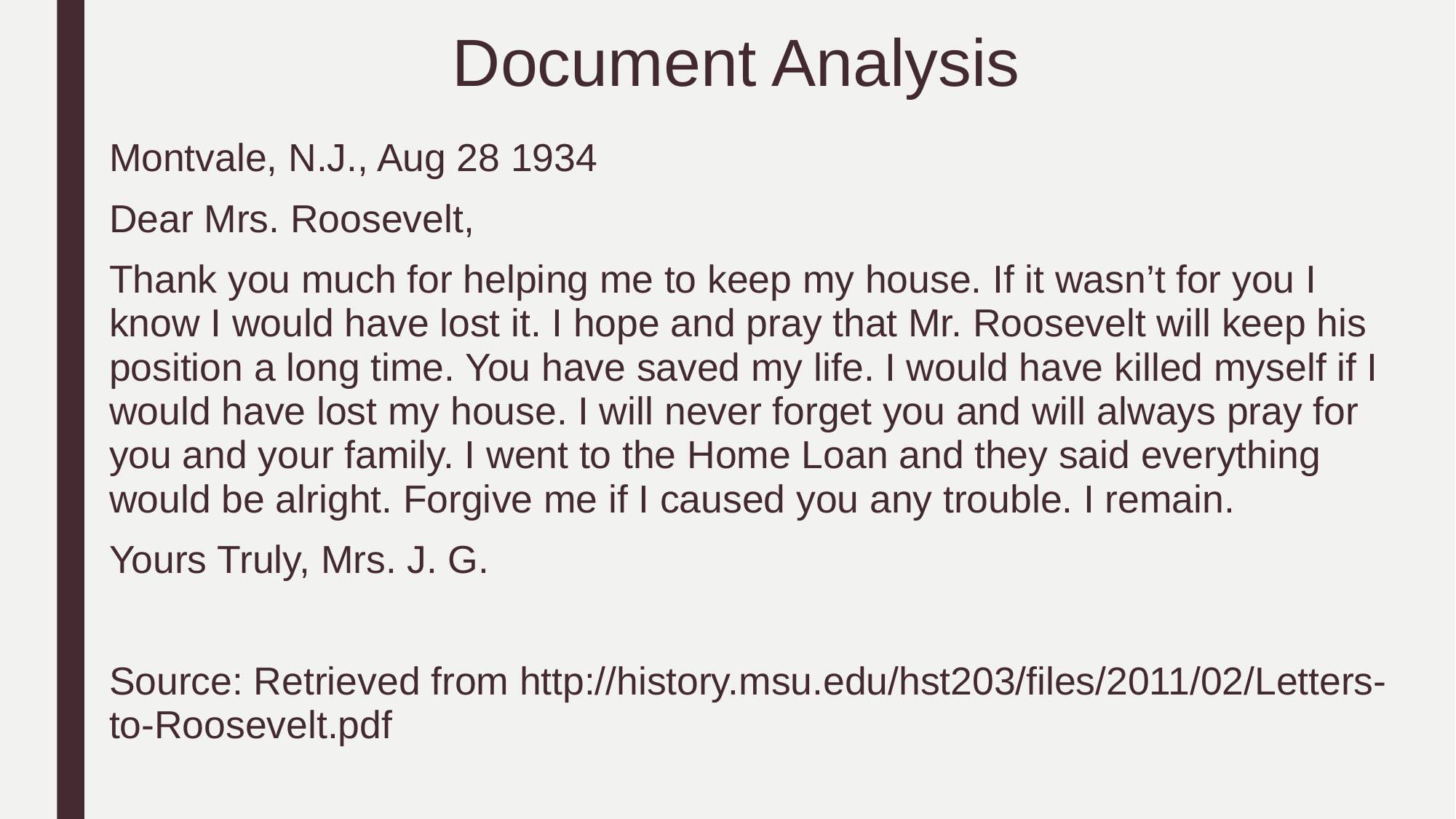

# Document Analysis
Montvale, N.J., Aug 28 1934
Dear Mrs. Roosevelt,
Thank you much for helping me to keep my house. If it wasn’t for you I know I would have lost it. I hope and pray that Mr. Roosevelt will keep his position a long time. You have saved my life. I would have killed myself if I would have lost my house. I will never forget you and will always pray for you and your family. I went to the Home Loan and they said everything would be alright. Forgive me if I caused you any trouble. I remain.
Yours Truly, Mrs. J. G.

Source: Retrieved from http://history.msu.edu/hst203/files/2011/02/Letters-to-Roosevelt.pdf